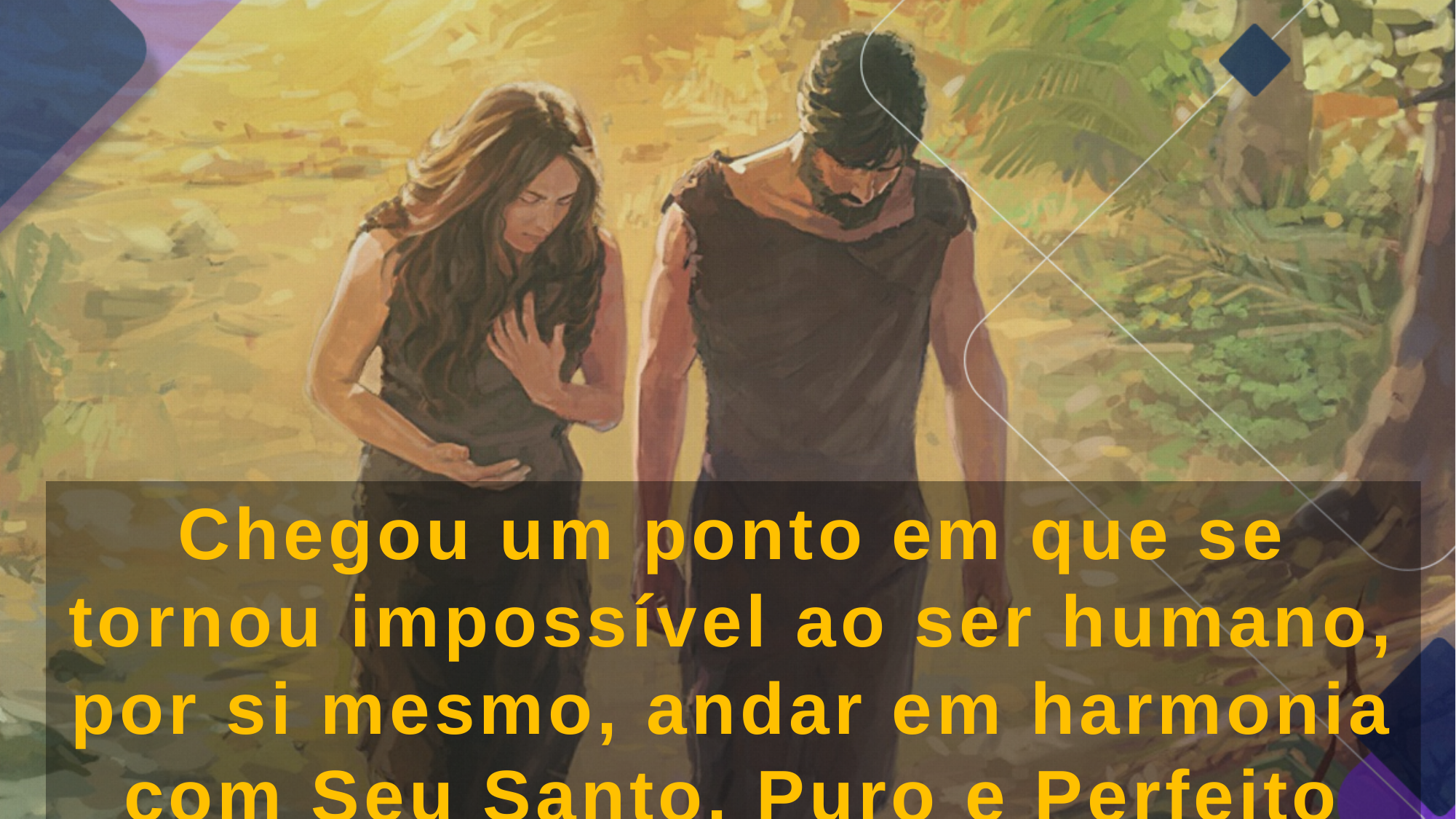

Chegou um ponto em que se tornou impossível ao ser humano, por si mesmo, andar em harmonia com Seu Santo, Puro e Perfeito Criador.